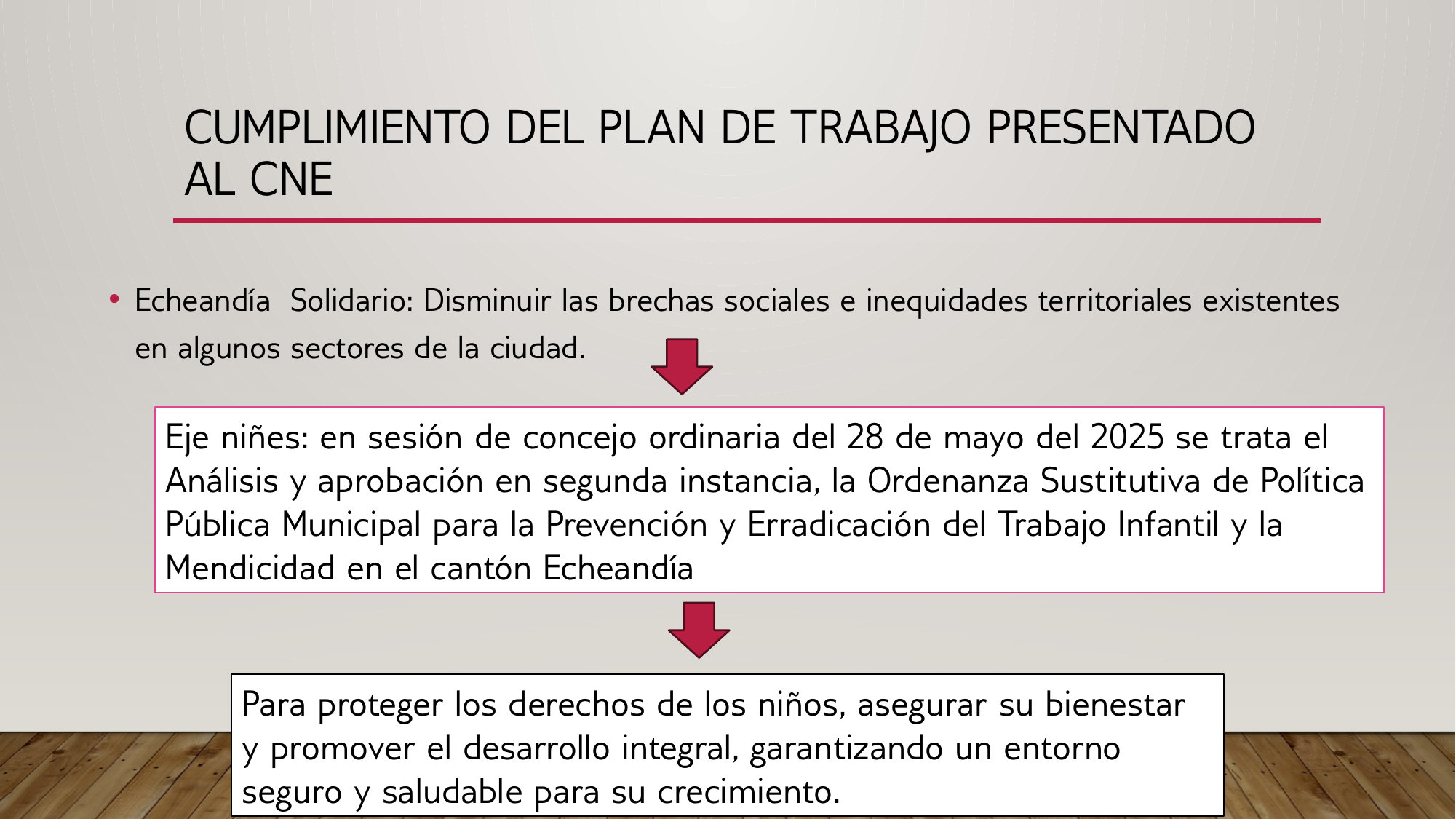

# Cumplimiento del Plan de trabajo presentado al CNE
Echeandía  Solidario: Disminuir las brechas sociales e inequidades territoriales existentes en algunos sectores de la ciudad.

Eje niñes: en sesión de concejo ordinaria del 28 de mayo del 2025 se trata el Análisis y aprobación en segunda instancia, la Ordenanza Sustitutiva de Política Pública Municipal para la Prevención y Erradicación del Trabajo Infantil y la Mendicidad en el cantón Echeandía

Para proteger los derechos de los niños, asegurar su bienestar y promover el desarrollo integral, garantizando un entorno seguro y saludable para su crecimiento.